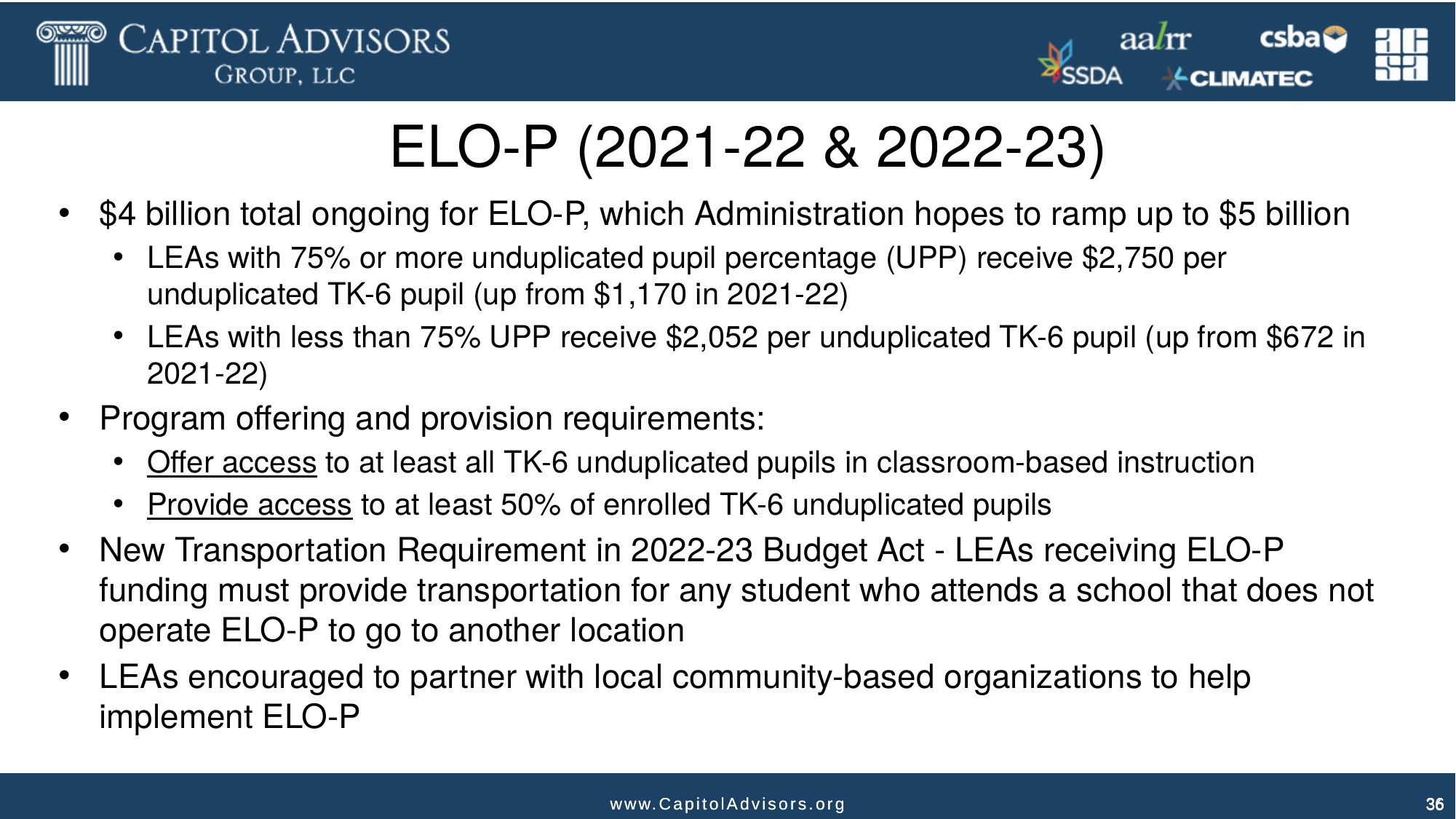

# ELO-P (2021-22 & 2022-23)
$4 billion total ongoing for ELO-P, which Administration hopes to ramp up to $5 billion
LEAs with 75% or more unduplicated pupil percentage (UPP) receive $2,750 per unduplicated TK-6 pupil (up from $1,170 in 2021-22)
LEAs with less than 75% UPP receive $2,052 per unduplicated TK-6 pupil (up from $672 in 2021-22)
Program offering and provision requirements:
Offer access to at least all TK-6 unduplicated pupils in classroom-based instruction
Provide access to at least 50% of enrolled TK-6 unduplicated pupils
New Transportation Requirement in 2022-23 Budget Act - LEAs receiving ELO-P funding must provide transportation for any student who attends a school that does not operate ELO-P to go to another location
LEAs encouraged to partner with local community-based organizations to help implement ELO-P
36